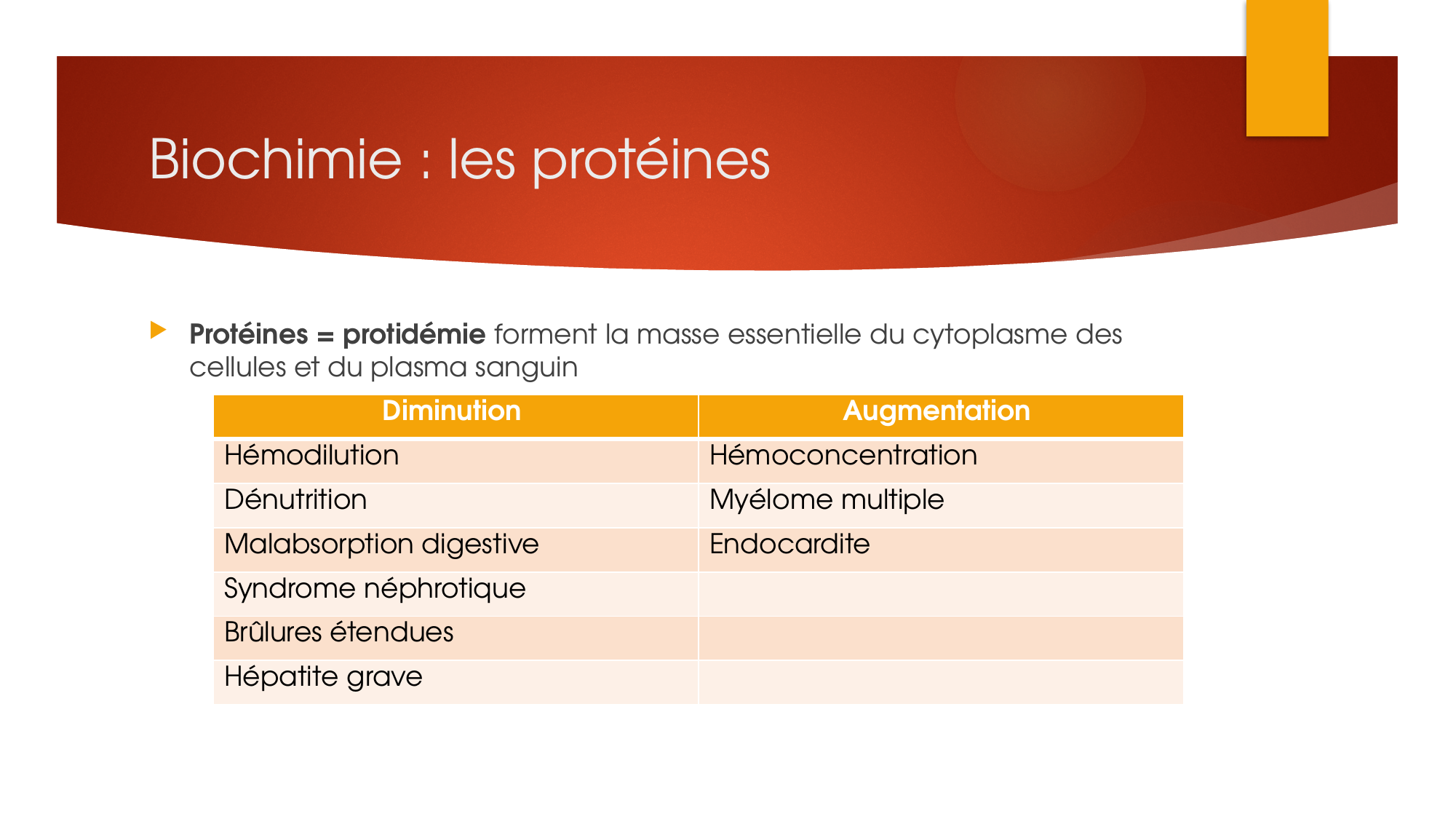

# Biochimie : les protéines
Protéines = protidémie forment la masse essentielle du cytoplasme des cellules et du plasma sanguin

| Diminution | Augmentation |
| --- | --- |
| Hémodilution | Hémoconcentration |
| Dénutrition | Myélome multiple |
| Malabsorption digestive | Endocardite |
| Syndrome néphrotique |  |
| Brûlures étendues |  |
| Hépatite grave |  |